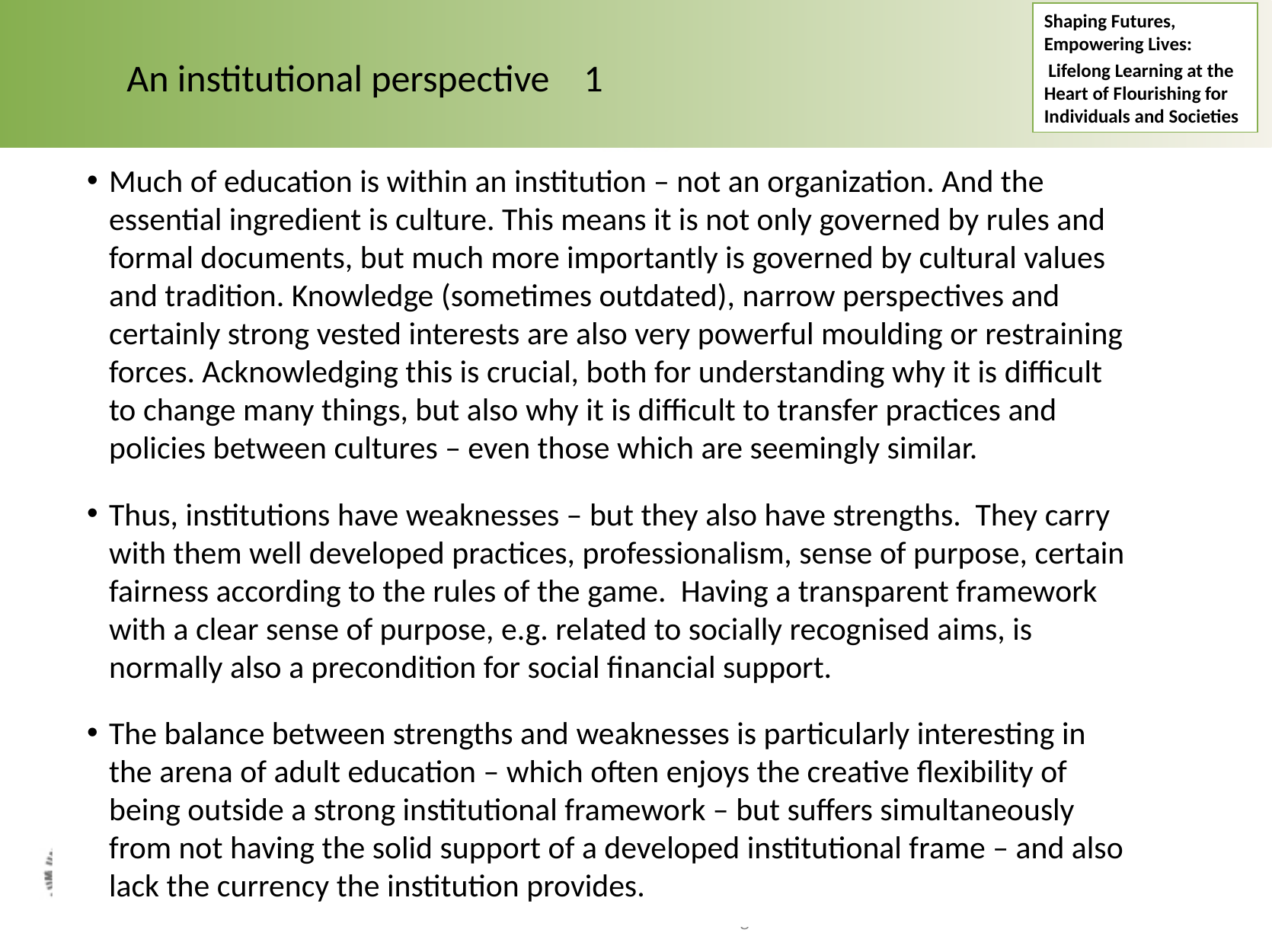

An institutional perspective	1
Shaping Futures, Empowering Lives:
 Lifelong Learning at the Heart of Flourishing for Individuals and Societies
Much of education is within an institution – not an organization. And the essential ingredient is culture. This means it is not only governed by rules and formal documents, but much more importantly is governed by cultural values and tradition. Knowledge (sometimes outdated), narrow perspectives and certainly strong vested interests are also very powerful moulding or restraining  forces. Acknowledging this is crucial, both for understanding why it is difficult to change many things, but also why it is difficult to transfer practices and policies between cultures – even those which are seemingly similar.
Thus, institutions have weaknesses – but they also have strengths.  They carry with them well developed practices, professionalism, sense of purpose, certain fairness according to the rules of the game.  Having a transparent framework with a clear sense of purpose, e.g. related to socially recognised aims, is normally also a precondition for social financial support.
The balance between strengths and weaknesses is particularly interesting in the arena of adult education – which often enjoys the creative flexibility of being outside a strong institutional framework – but suffers simultaneously from not having the solid support of a developed institutional frame – and also lack the currency the institution provides.

Jón Torfi Jónasson 10th Nordic Conference on Adult Education and Learning